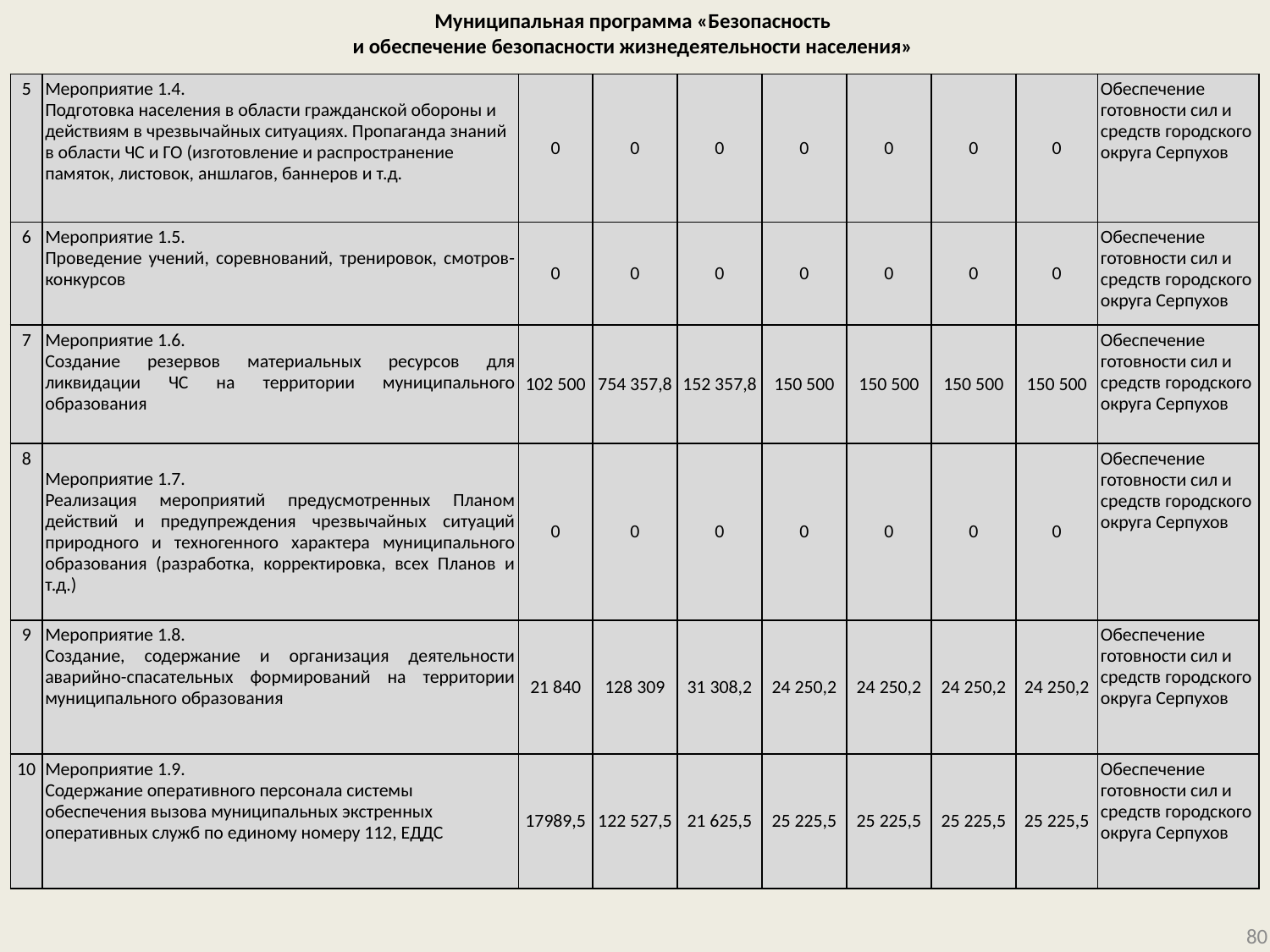

# Муниципальная программа «Безопасность и обеспечение безопасности жизнедеятельности населения»
| 5 | Мероприятие 1.4. Подготовка населения в области гражданской обороны и действиям в чрезвычайных ситуациях. Пропаганда знаний в области ЧС и ГО (изготовление и распространение памяток, листовок, аншлагов, баннеров и т.д. | 0 | 0 | 0 | 0 | 0 | 0 | 0 | Обеспечение готовности сил и средств городского округа Серпухов |
| --- | --- | --- | --- | --- | --- | --- | --- | --- | --- |
| 6 | Мероприятие 1.5. Проведение учений, соревнований, тренировок, смотров-конкурсов | 0 | 0 | 0 | 0 | 0 | 0 | 0 | Обеспечение готовности сил и средств городского округа Серпухов |
| 7 | Мероприятие 1.6. Создание резервов материальных ресурсов для ликвидации ЧС на территории муниципального образования | 102 500 | 754 357,8 | 152 357,8 | 150 500 | 150 500 | 150 500 | 150 500 | Обеспечение готовности сил и средств городского округа Серпухов |
| 8 | Мероприятие 1.7. Реализация мероприятий предусмотренных Планом действий и предупреждения чрезвычайных ситуаций природного и техногенного характера муниципального образования (разработка, корректировка, всех Планов и т.д.) | 0 | 0 | 0 | 0 | 0 | 0 | 0 | Обеспечение готовности сил и средств городского округа Серпухов |
| 9 | Мероприятие 1.8. Создание, содержание и организация деятельности аварийно-спасательных формирований на территории муниципального образования | 21 840 | 128 309 | 31 308,2 | 24 250,2 | 24 250,2 | 24 250,2 | 24 250,2 | Обеспечение готовности сил и средств городского округа Серпухов |
| 10 | Мероприятие 1.9. Содержание оперативного персонала системы обеспечения вызова муниципальных экстренных оперативных служб по единому номеру 112, ЕДДС | 17989,5 | 122 527,5 | 21 625,5 | 25 225,5 | 25 225,5 | 25 225,5 | 25 225,5 | Обеспечение готовности сил и средств городского округа Серпухов |
80